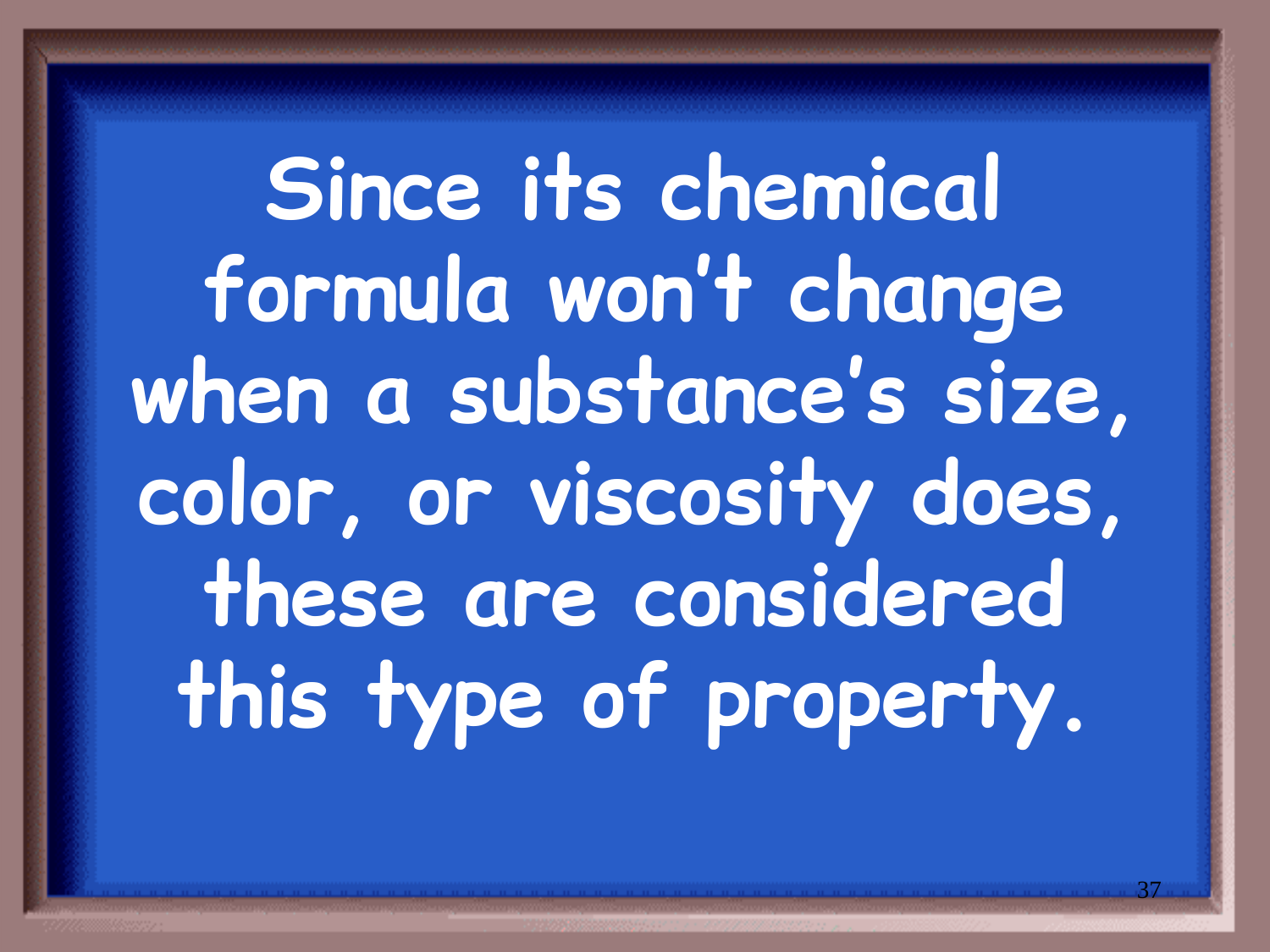

# Since its chemical formula won’t change when a substance’s size, color, or viscosity does, these are considered this type of property.
37